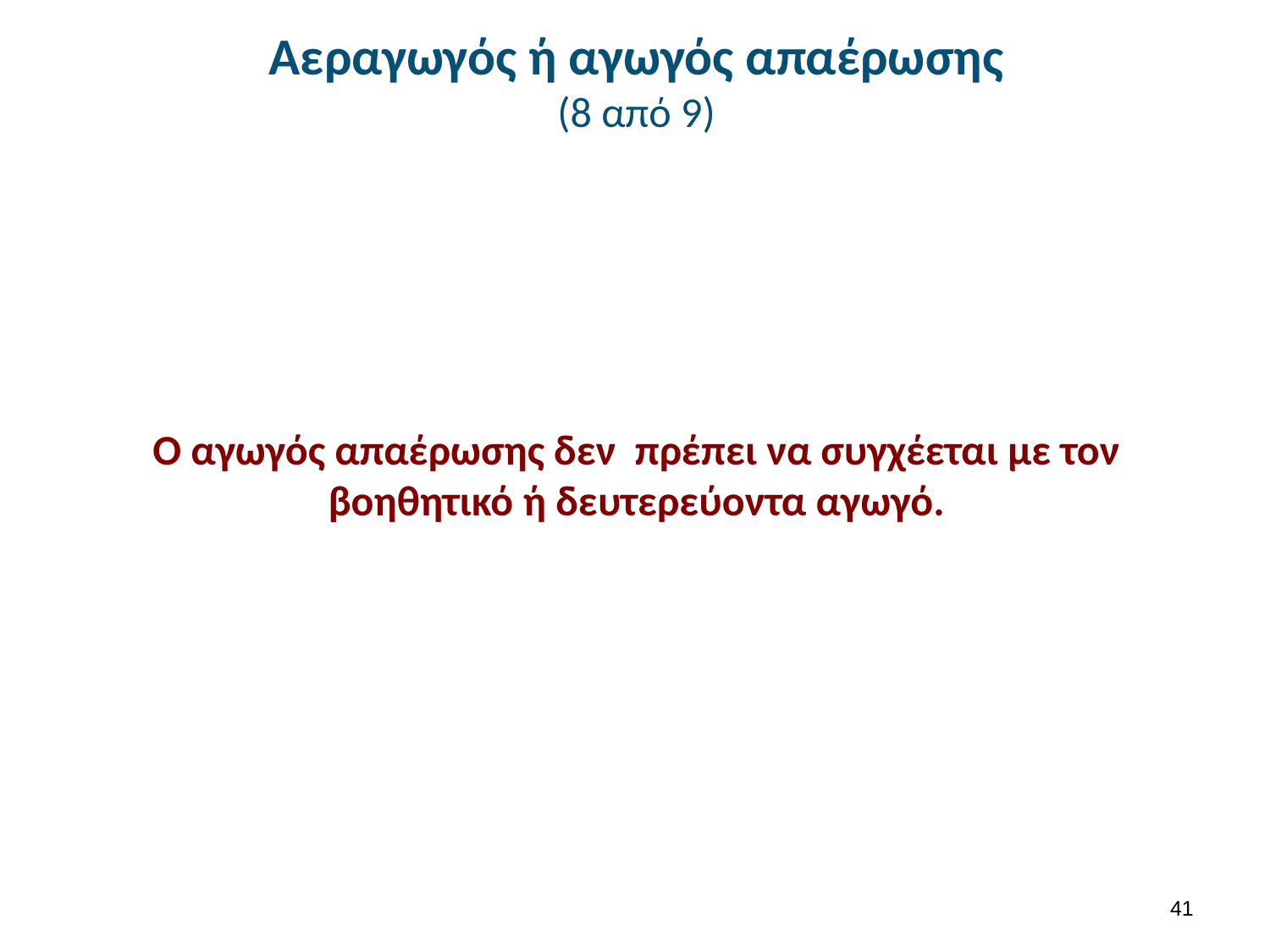

# Αεραγωγός ή αγωγός απαέρωσης (8 από 9)
Ο αγωγός απαέρωσης δεν  πρέπει να συγχέεται με τον βοηθητικό ή δευτερεύοντα αγωγό.
41